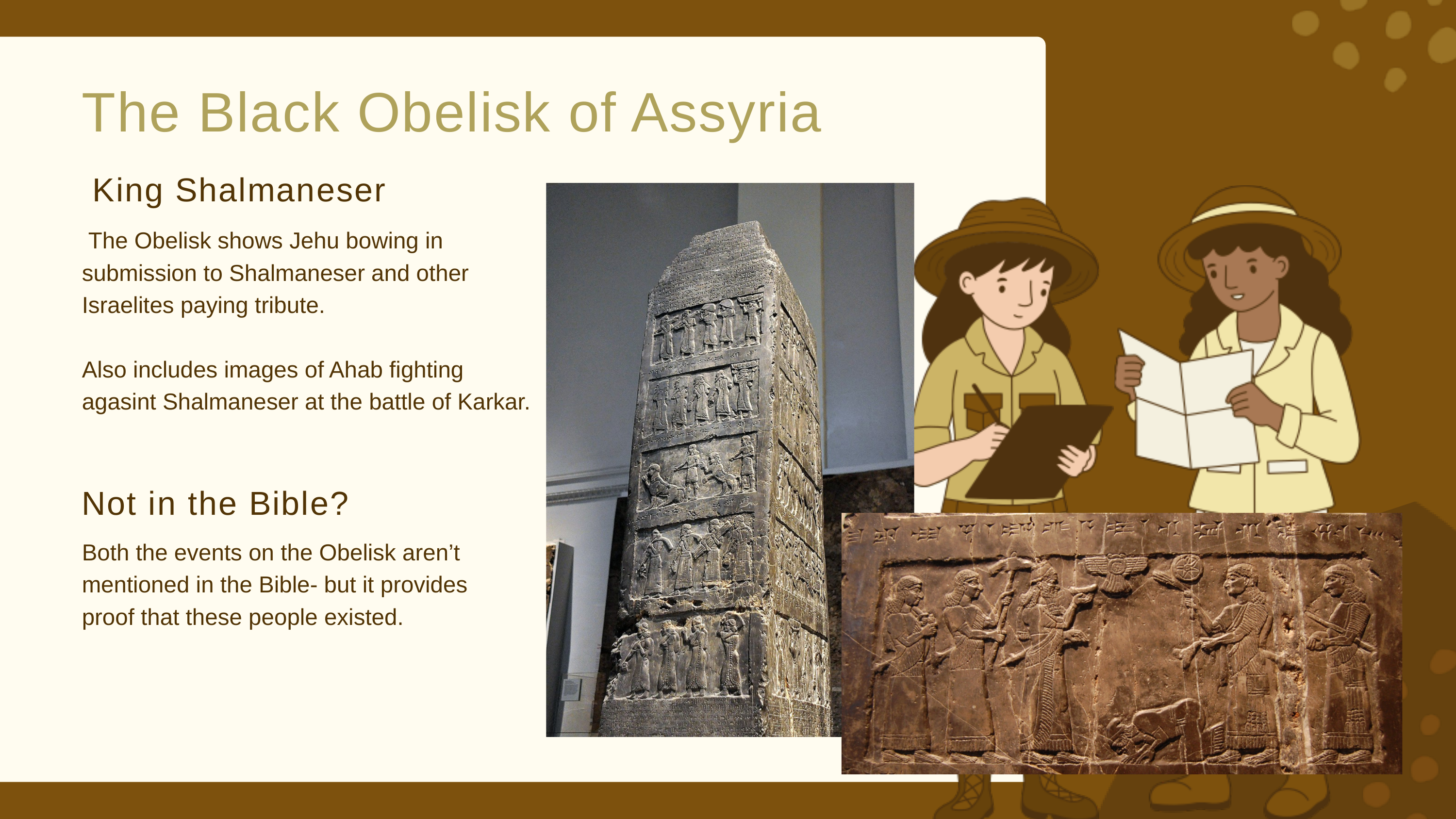

The Black Obelisk of Assyria
 King Shalmaneser

 The Obelisk shows Jehu bowing in submission to Shalmaneser and other Israelites paying tribute.

Also includes images of Ahab fighting agasint Shalmaneser at the battle of Karkar.
Not in the Bible?

Both the events on the Obelisk aren’t mentioned in the Bible- but it provides proof that these people existed.